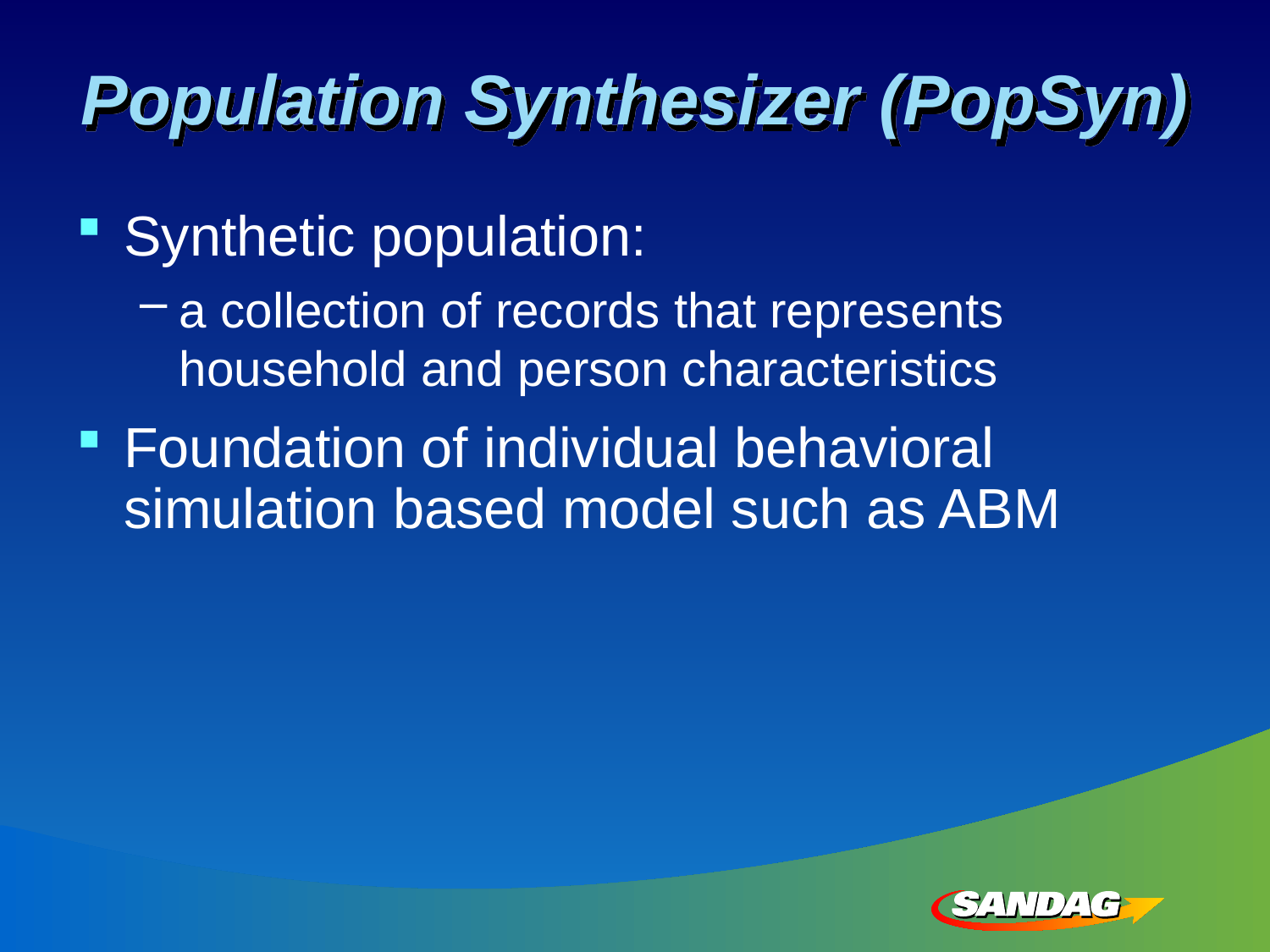

# Population Synthesizer (PopSyn)
Synthetic population:
a collection of records that represents household and person characteristics
Foundation of individual behavioral simulation based model such as ABM